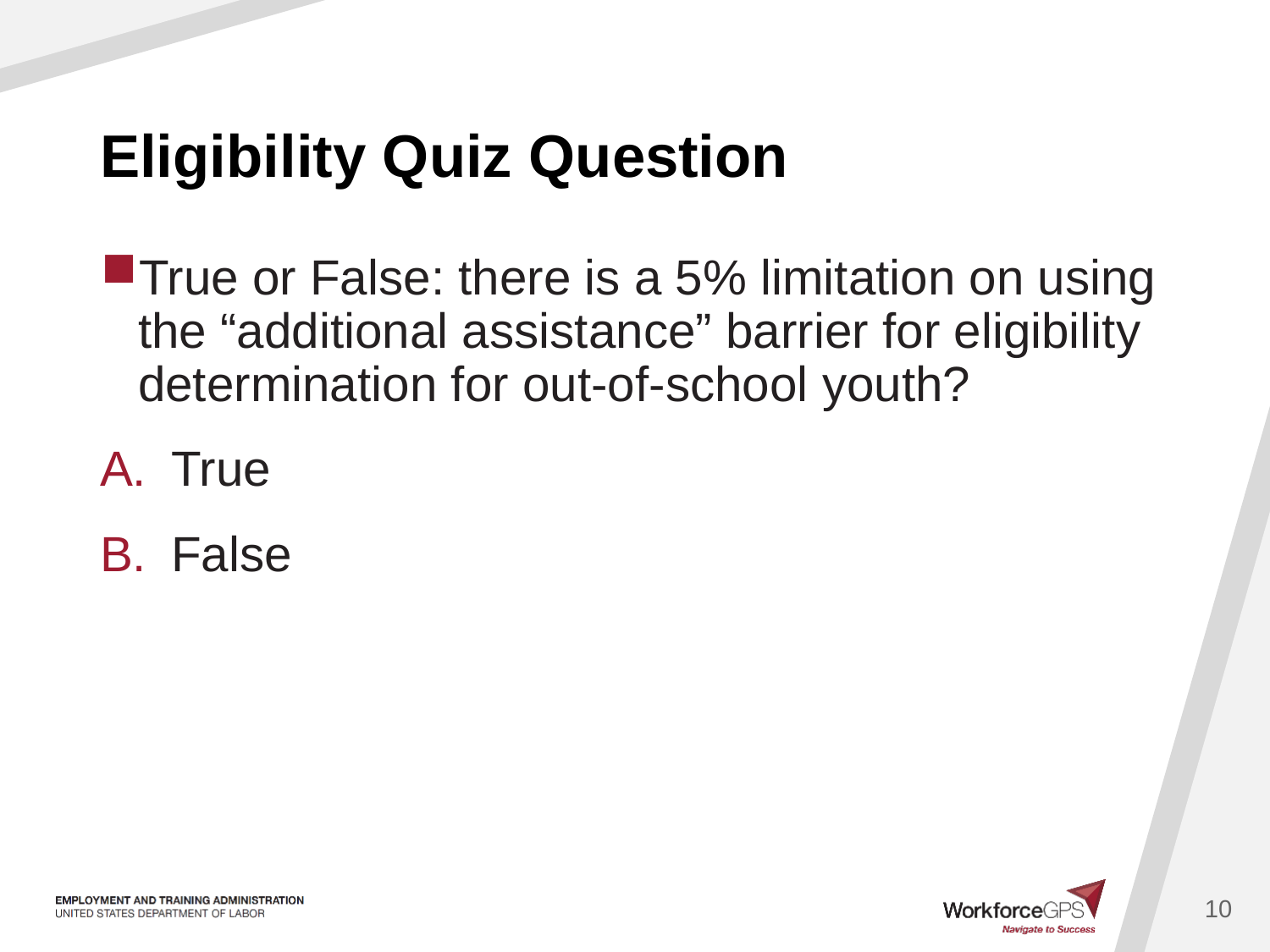

# Eligibility Quiz Question
True or False: there is a 5% limitation on using the “additional assistance” barrier for eligibility determination for out-of-school youth?
True
False
10